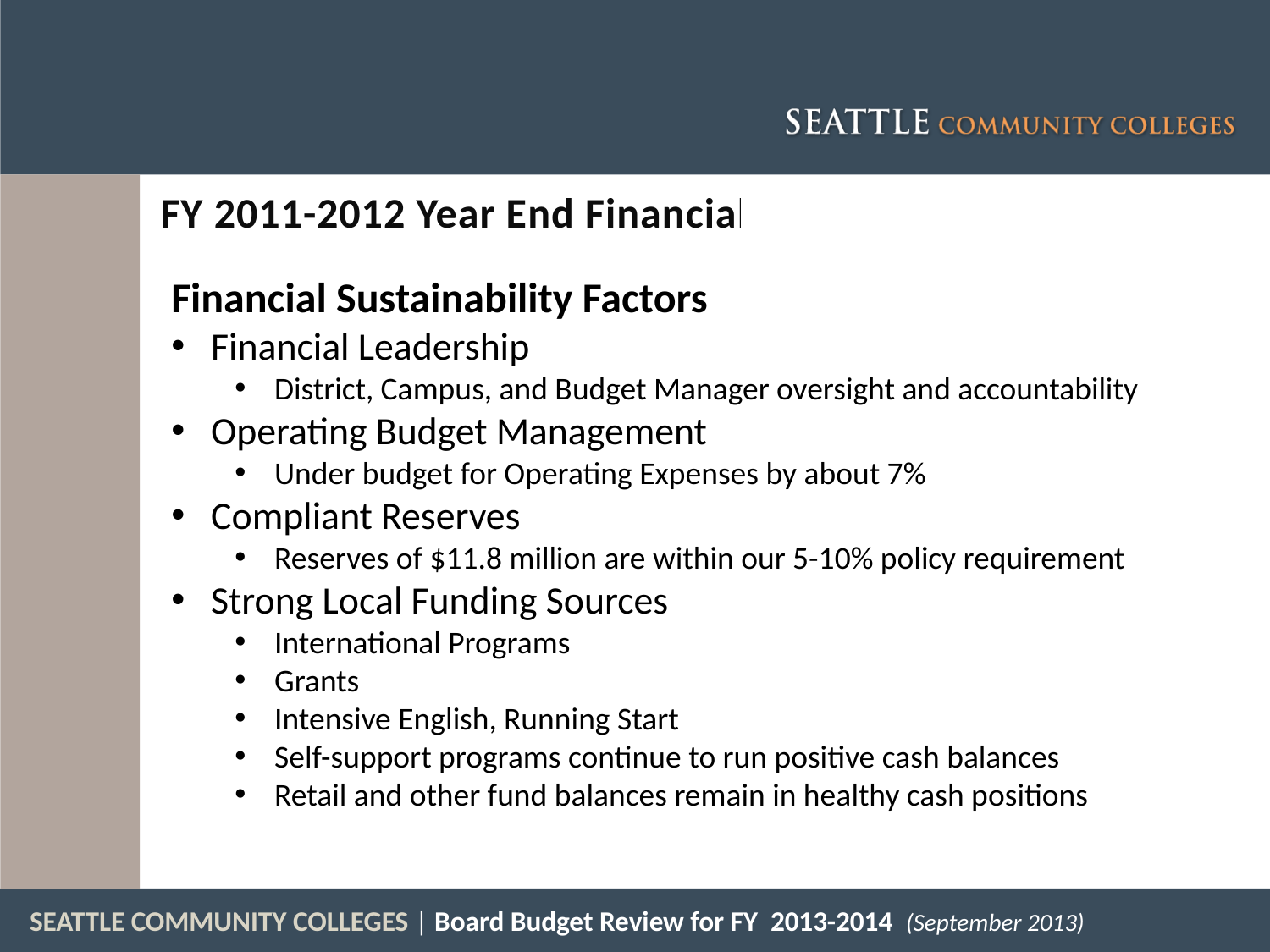

FY 2011-2012 Year End Financials

Financial Sustainability Factors
Financial Leadership
District, Campus, and Budget Manager oversight and accountability
Operating Budget Management
Under budget for Operating Expenses by about 7%
Compliant Reserves
Reserves of $11.8 million are within our 5-10% policy requirement
Strong Local Funding Sources
International Programs
Grants
Intensive English, Running Start
Self-support programs continue to run positive cash balances
Retail and other fund balances remain in healthy cash positions